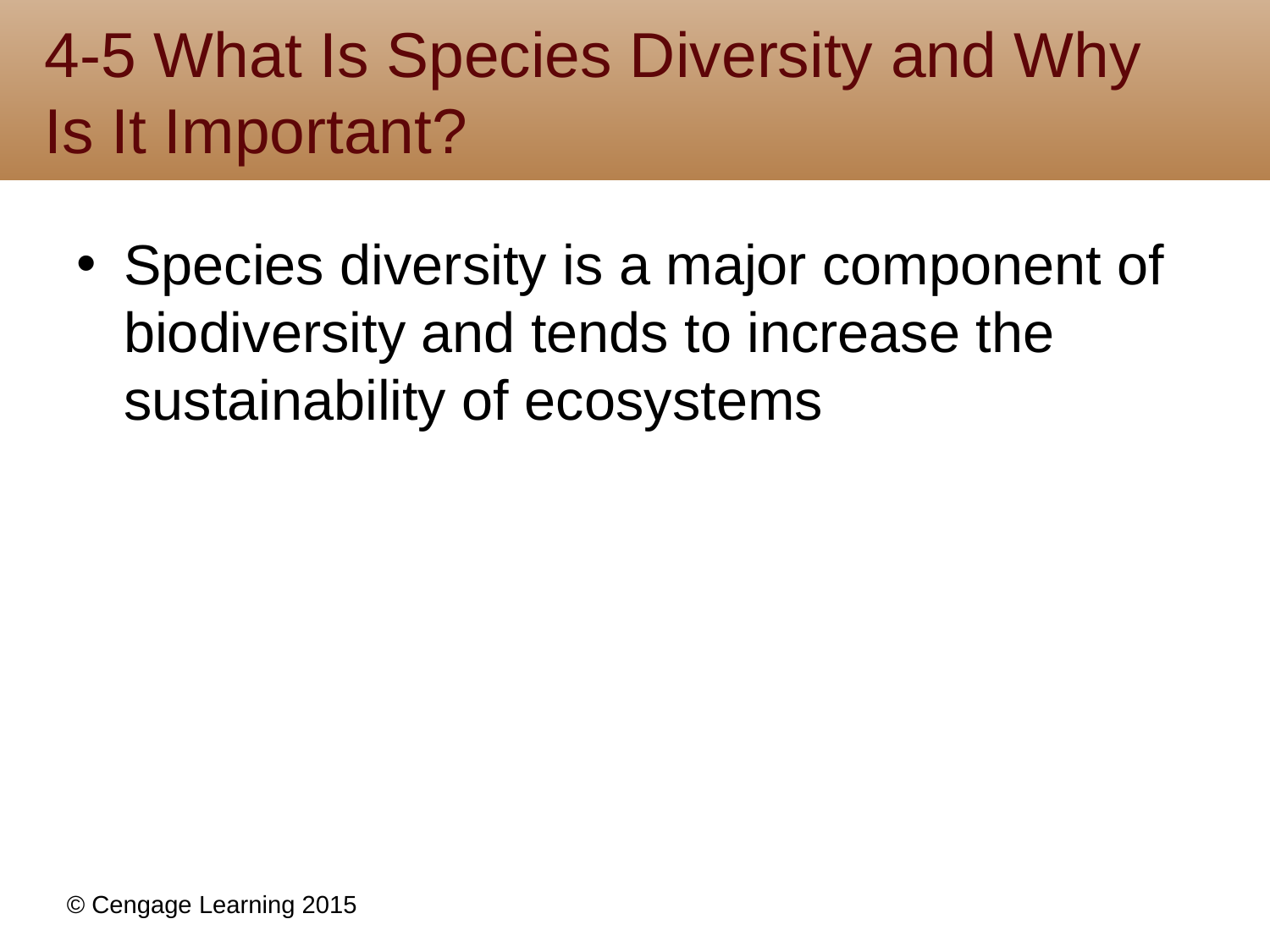

# 4-5 What Is Species Diversity and Why Is It Important?
Species diversity is a major component of biodiversity and tends to increase the sustainability of ecosystems